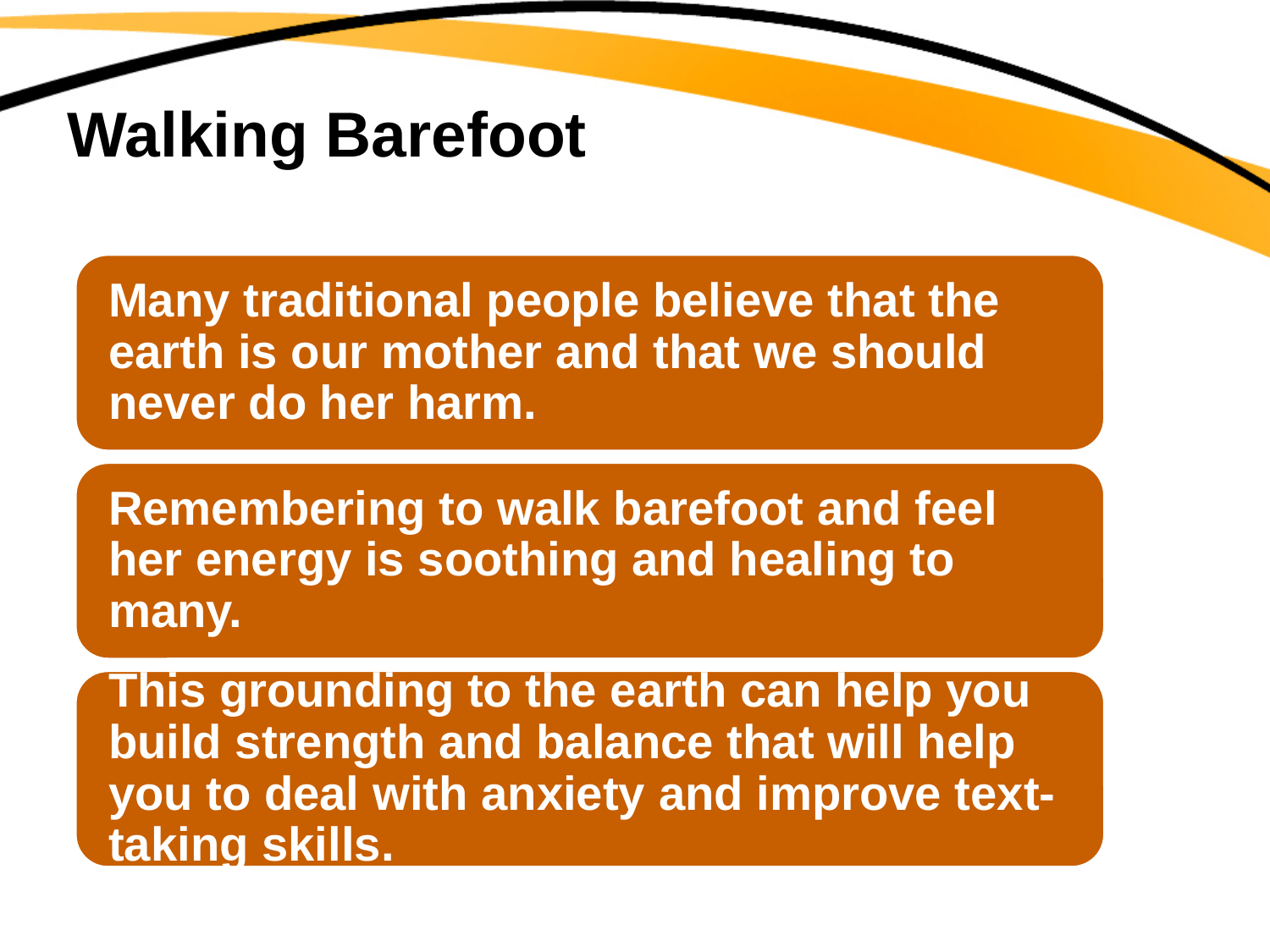

# Walking Barefoot
Many traditional people believe that the earth is our mother and that we should never do her harm.
Remembering to walk barefoot and feel her energy is soothing and healing to many.
This grounding to the earth can help you build strength and balance that will help you to deal with anxiety and improve text-taking skills.